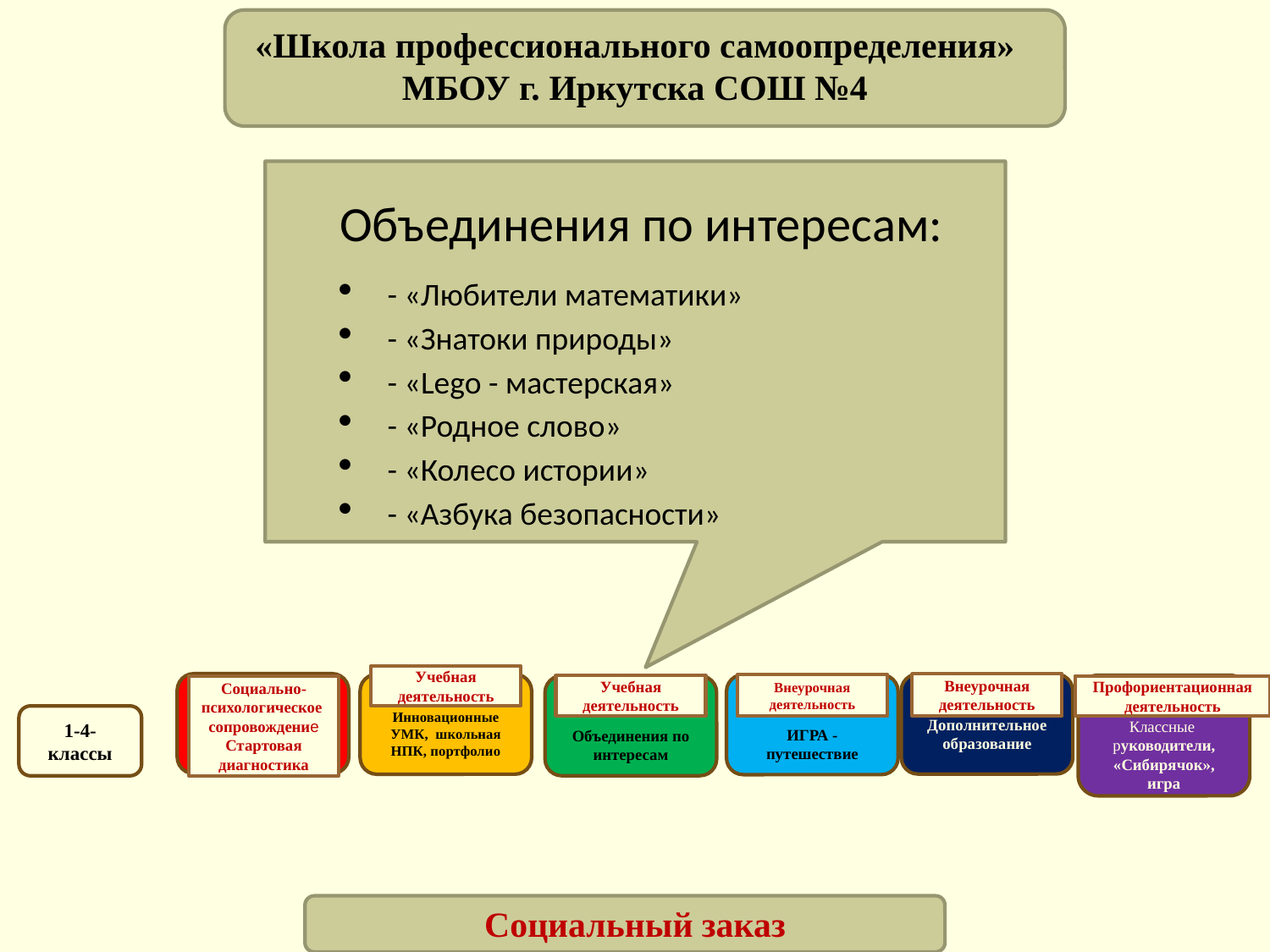

«Школа профессионального самоопределения»
МБОУ г. Иркутска СОШ №4
Учебная деятельность
рплоплс
Внеурочная деятельность

Дополнительное образование

Инновационные УМК,  школьная НПК, портфолио
Внеурочная деятельность

ИГРА - путешествие

Классные  руководители, «Сибирячок», игра
Учебная деятельность

Объединения по интересам

Социально- психологическое
сопровождение
Стартовая диагностика

Профориентационная деятельность
1-4-классы
Социальный заказ

Объединения по интересам:
- «Любители математики»
- «Знатоки природы»
- «Lego - мастерская»
- «Родное слово»
- «Колесо истории»
- «Азбука безопасности»